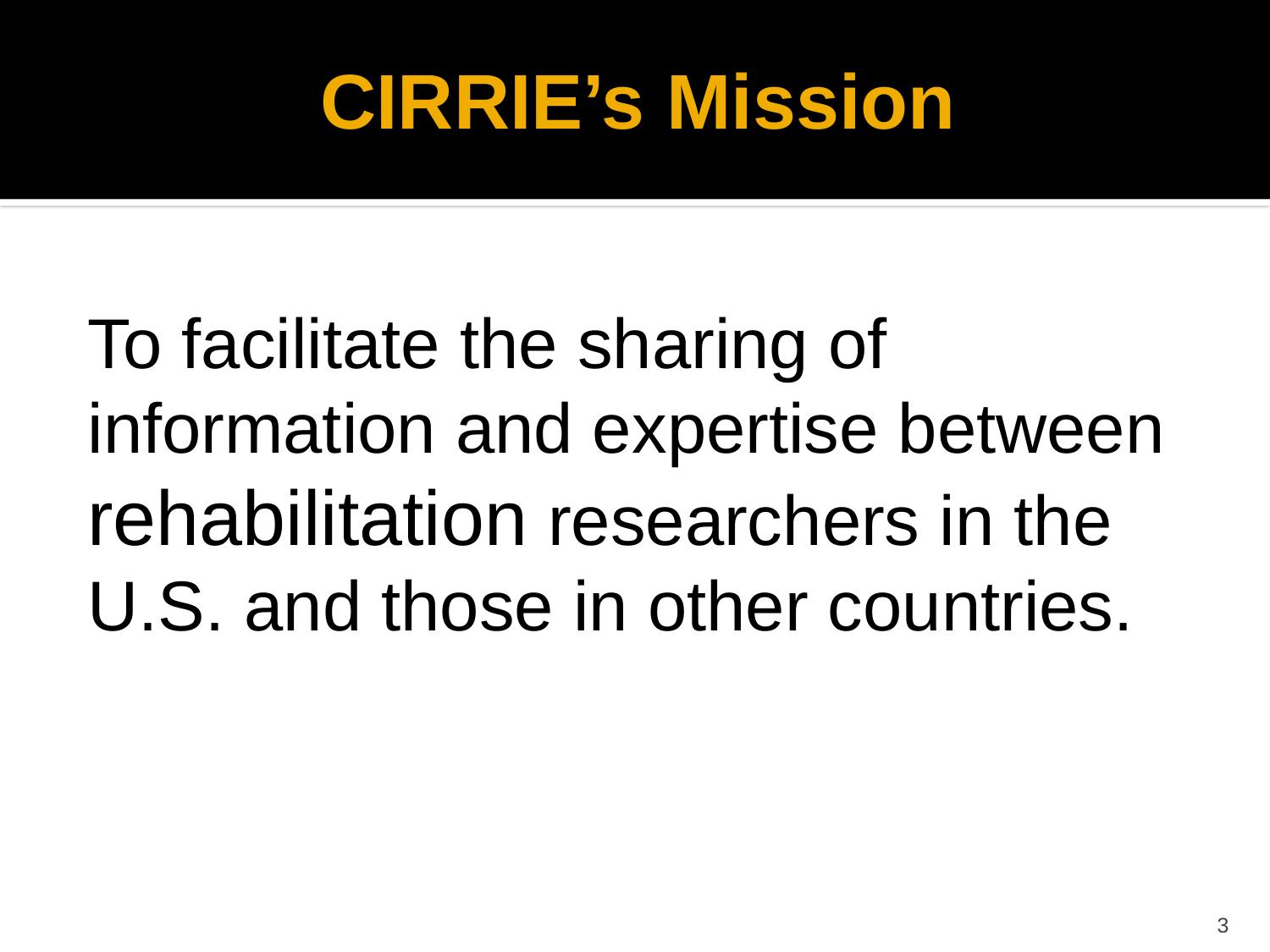

# CIRRIE’s Mission
To facilitate the sharing of information and expertise between rehabilitation researchers in the U.S. and those in other countries.
3